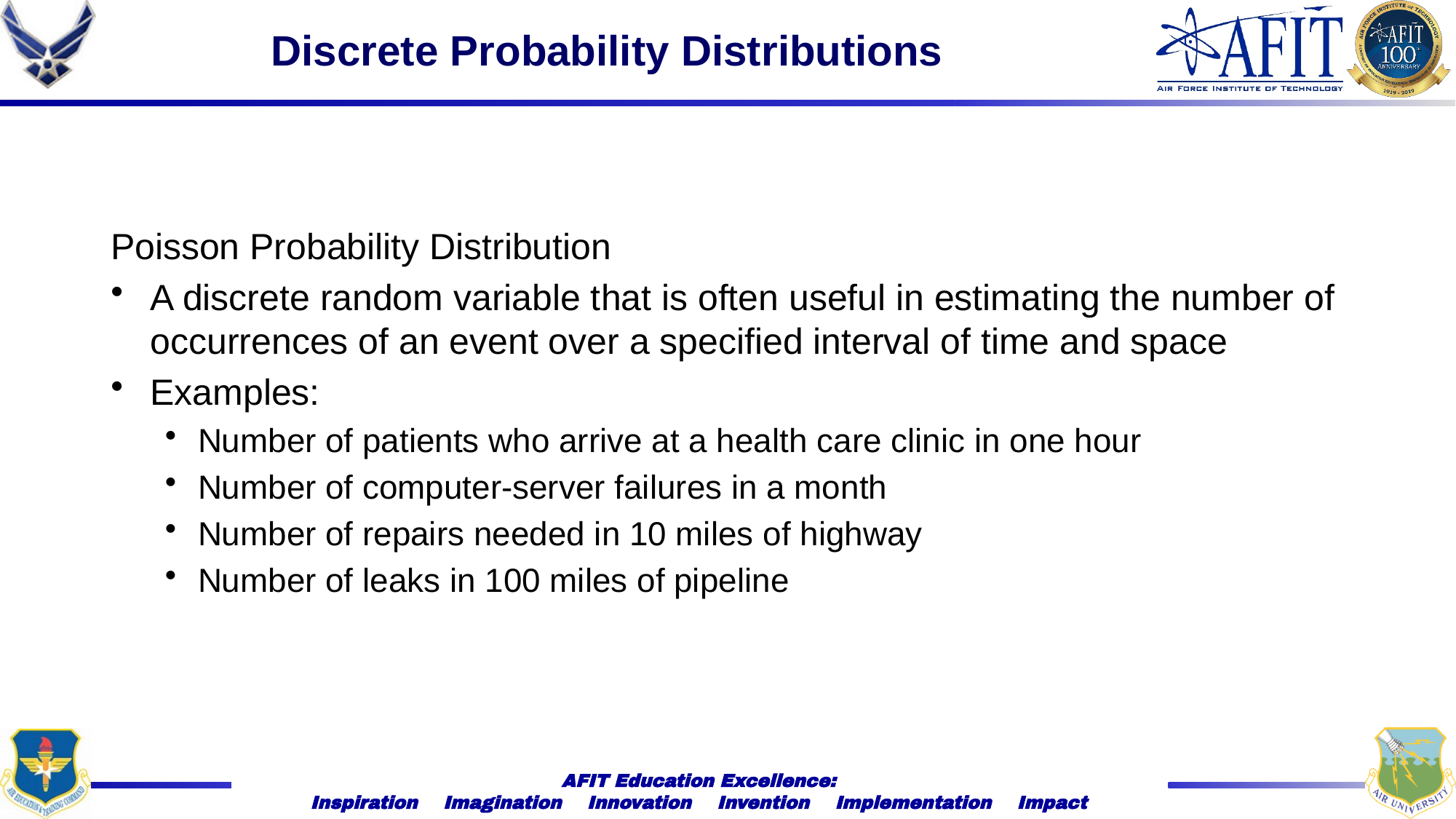

# Discrete Probability Distributions
Poisson Probability Distribution
A discrete random variable that is often useful in estimating the number of occurrences of an event over a specified interval of time and space
Examples:
Number of patients who arrive at a health care clinic in one hour
Number of computer-server failures in a month
Number of repairs needed in 10 miles of highway
Number of leaks in 100 miles of pipeline